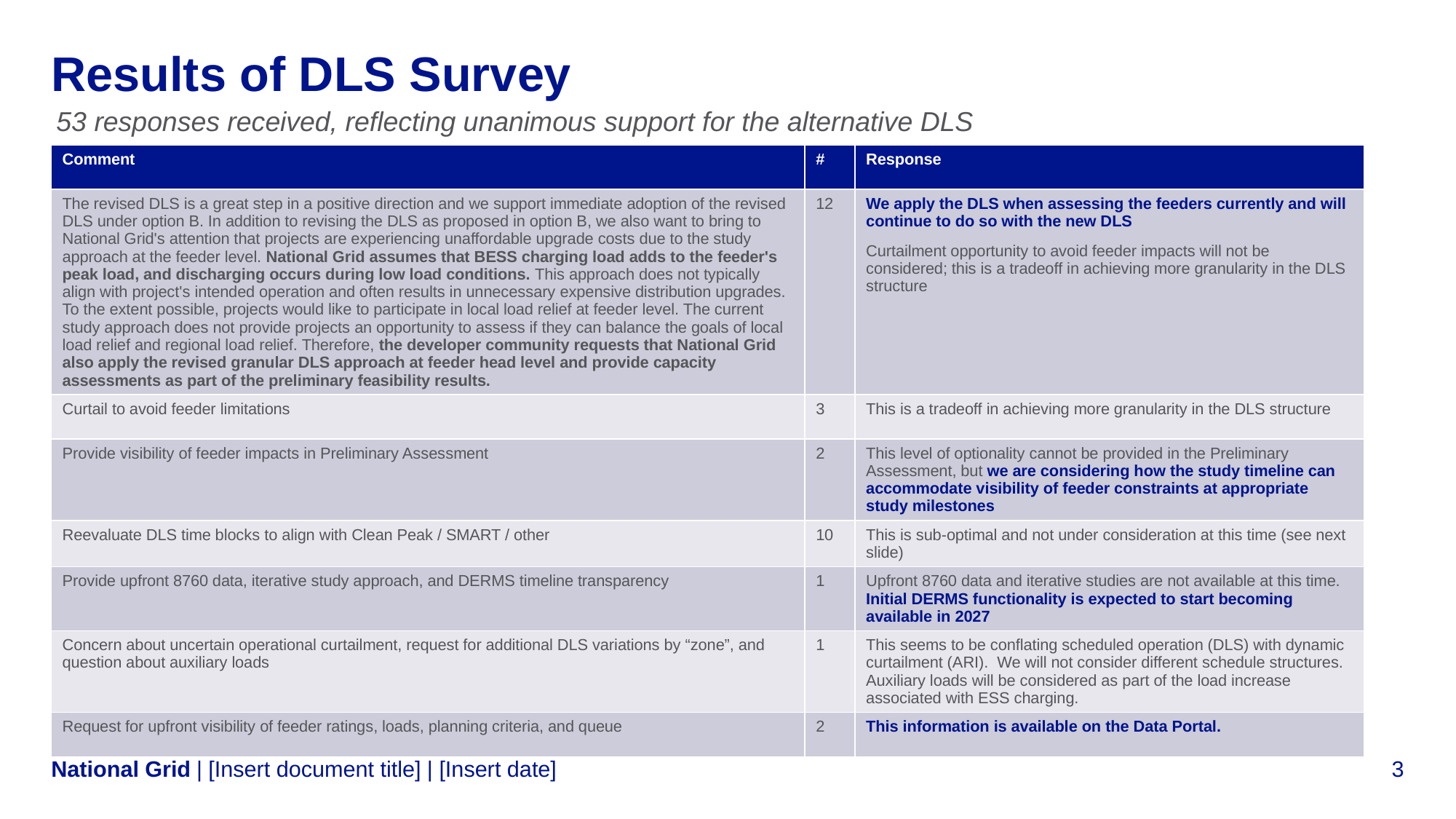

# Results of DLS Survey
53 responses received, reflecting unanimous support for the alternative DLS
| Comment | # | Response |
| --- | --- | --- |
| The revised DLS is a great step in a positive direction and we support immediate adoption of the revised DLS under option B. In addition to revising the DLS as proposed in option B, we also want to bring to National Grid's attention that projects are experiencing unaffordable upgrade costs due to the study approach at the feeder level. National Grid assumes that BESS charging load adds to the feeder's peak load, and discharging occurs during low load conditions. This approach does not typically align with project's intended operation and often results in unnecessary expensive distribution upgrades. To the extent possible, projects would like to participate in local load relief at feeder level. The current study approach does not provide projects an opportunity to assess if they can balance the goals of local load relief and regional load relief. Therefore, the developer community requests that National Grid also apply the revised granular DLS approach at feeder head level and provide capacity assessments as part of the preliminary feasibility results. | 12 | We apply the DLS when assessing the feeders currently and will continue to do so with the new DLS Curtailment opportunity to avoid feeder impacts will not be considered; this is a tradeoff in achieving more granularity in the DLS structure |
| Curtail to avoid feeder limitations | 3 | This is a tradeoff in achieving more granularity in the DLS structure |
| Provide visibility of feeder impacts in Preliminary Assessment | 2 | This level of optionality cannot be provided in the Preliminary Assessment, but we are considering how the study timeline can accommodate visibility of feeder constraints at appropriate study milestones |
| Reevaluate DLS time blocks to align with Clean Peak / SMART / other | 10 | This is sub-optimal and not under consideration at this time (see next slide) |
| Provide upfront 8760 data, iterative study approach, and DERMS timeline transparency | 1 | Upfront 8760 data and iterative studies are not available at this time. Initial DERMS functionality is expected to start becoming available in 2027 |
| Concern about uncertain operational curtailment, request for additional DLS variations by “zone”, and question about auxiliary loads | 1 | This seems to be conflating scheduled operation (DLS) with dynamic curtailment (ARI). We will not consider different schedule structures. Auxiliary loads will be considered as part of the load increase associated with ESS charging. |
| Request for upfront visibility of feeder ratings, loads, planning criteria, and queue | 2 | This information is available on the Data Portal. |
| [Insert document title] | [Insert date]